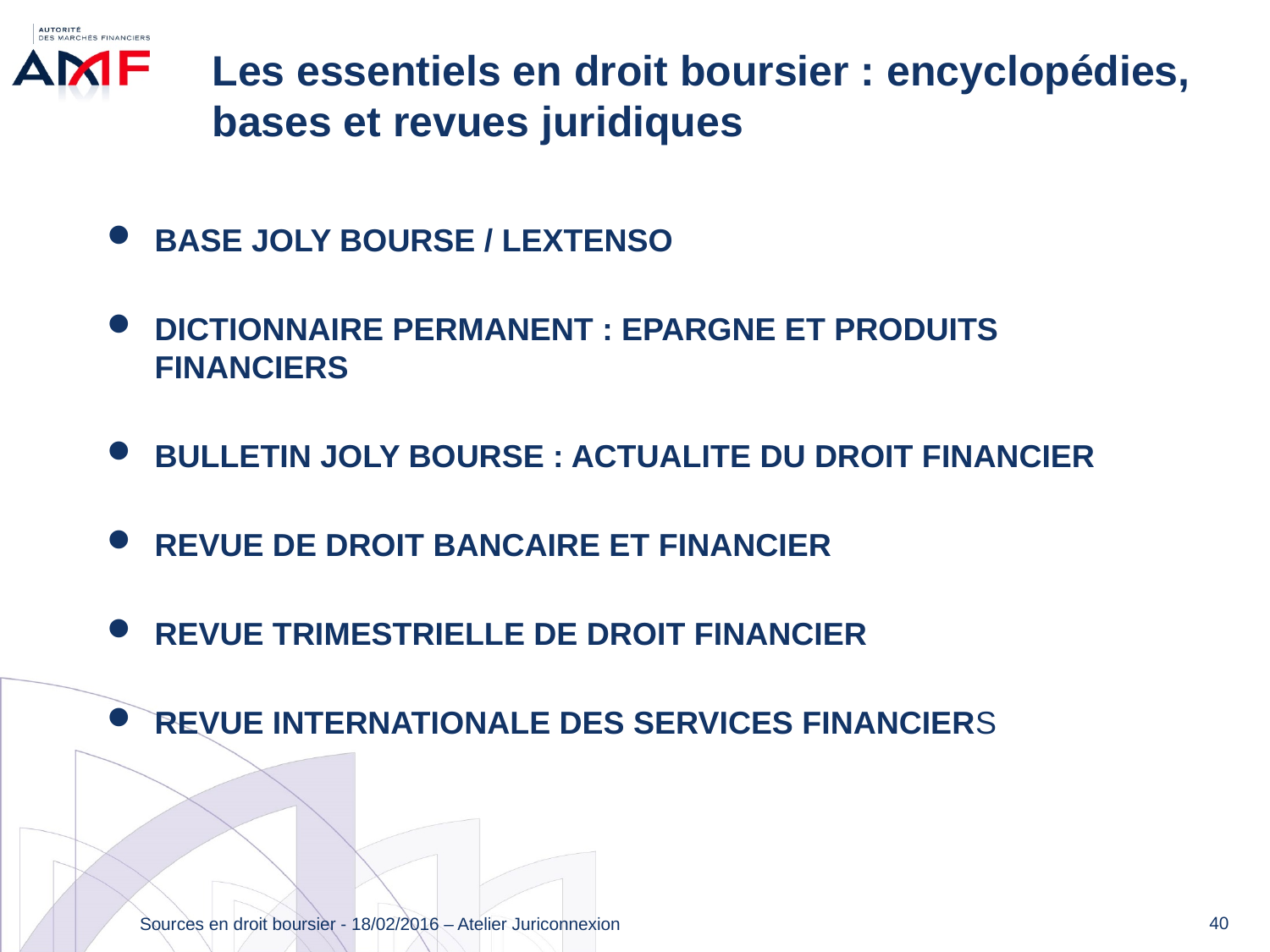

# Les essentiels en droit boursier : encyclopédies, bases et revues juridiques
BASE JOLY BOURSE / LEXTENSO

DICTIONNAIRE PERMANENT : EPARGNE ET PRODUITS FINANCIERS

BULLETIN JOLY BOURSE : ACTUALITE DU DROIT FINANCIER

REVUE DE DROIT BANCAIRE ET FINANCIER

REVUE TRIMESTRIELLE DE DROIT FINANCIER

REVUE INTERNATIONALE DES SERVICES FINANCIERS
40
Sources en droit boursier - 18/02/2016 – Atelier Juriconnexion